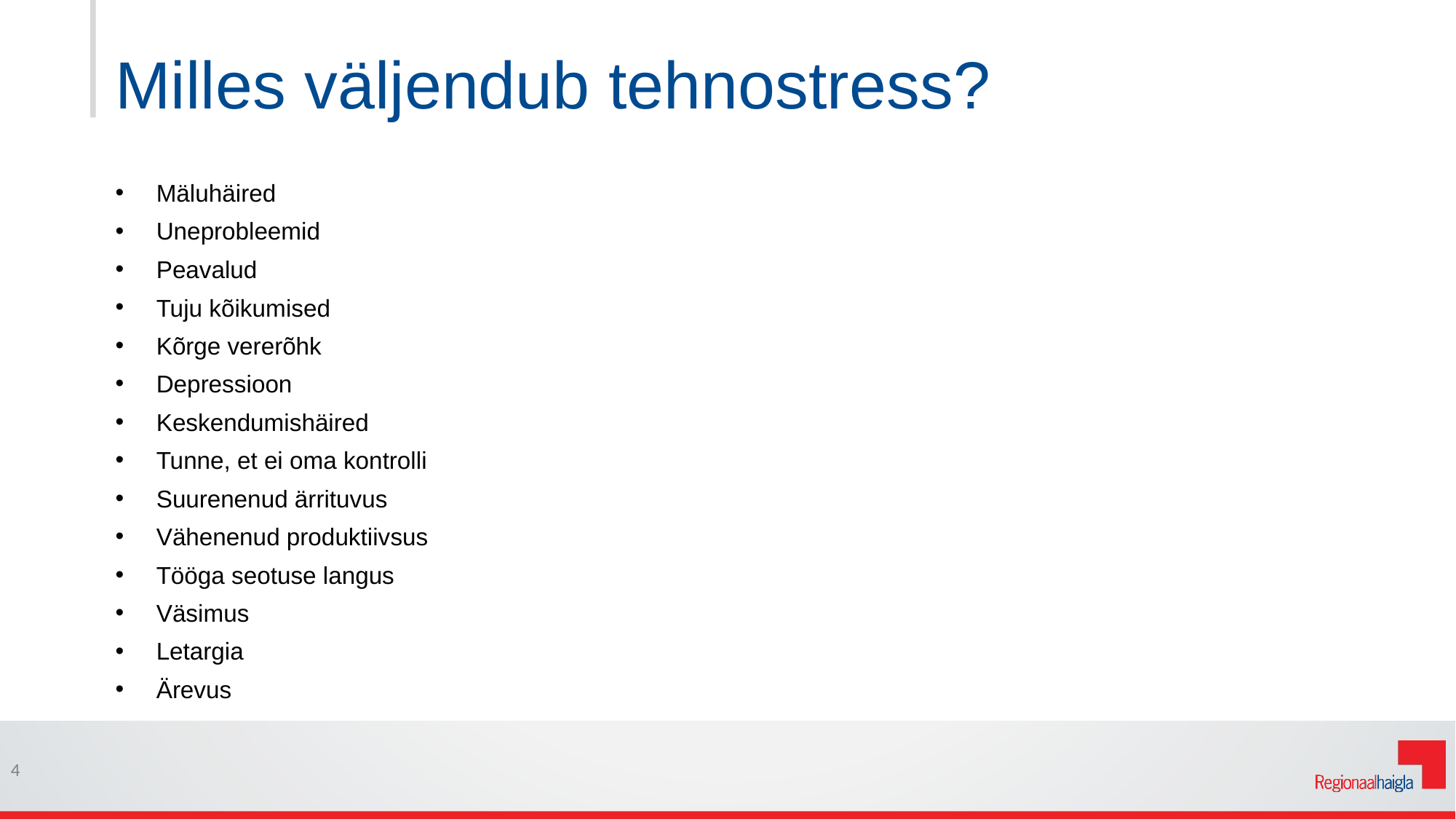

# Milles väljendub tehnostress?
Mäluhäired
Uneprobleemid
Peavalud
Tuju kõikumised
Kõrge vererõhk
Depressioon
Keskendumishäired
Tunne, et ei oma kontrolli
Suurenenud ärrituvus
Vähenenud produktiivsus
Tööga seotuse langus
Väsimus
Letargia
Ärevus

4